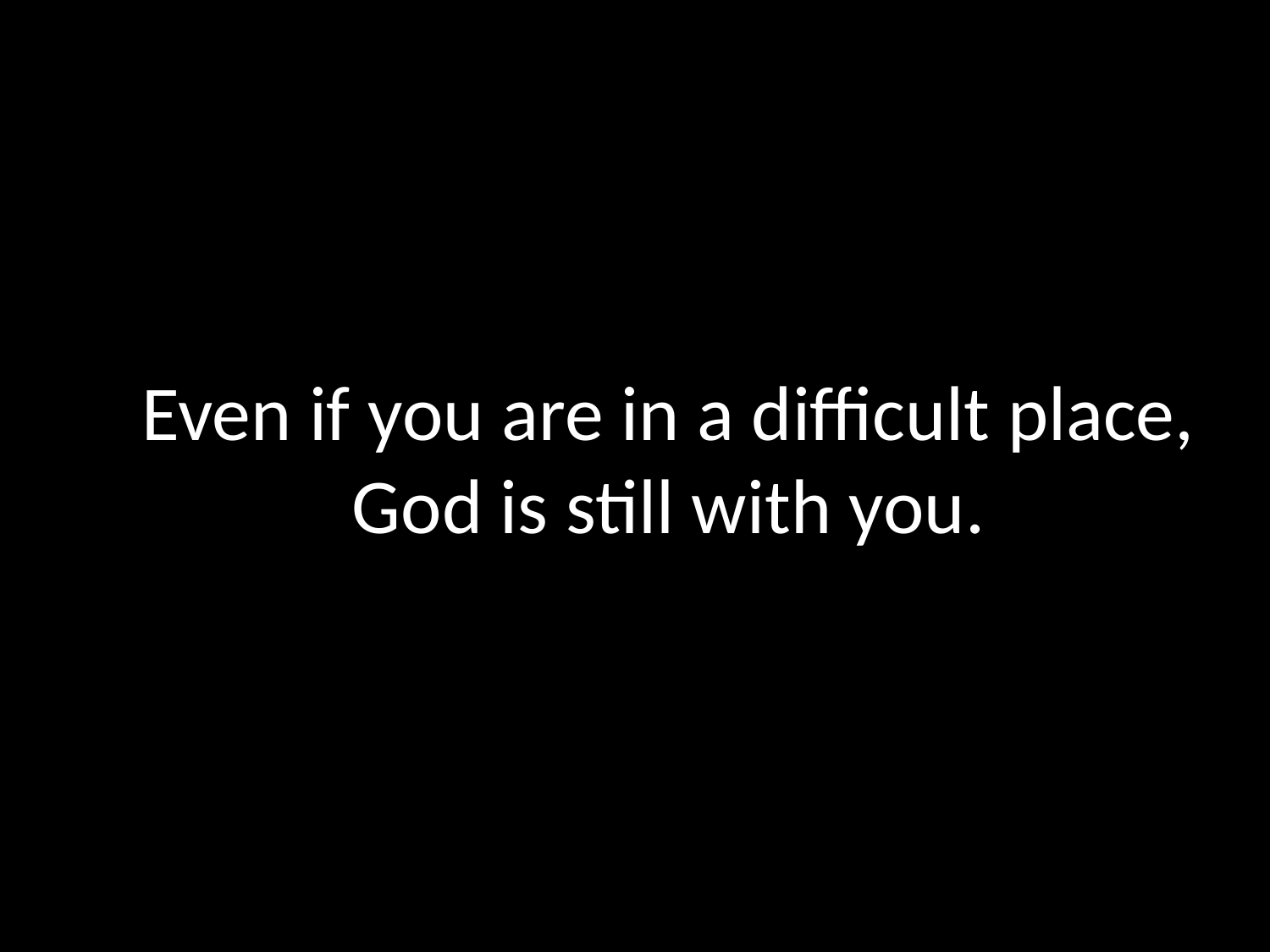

# Even if you are in a difficult place, God is still with you.